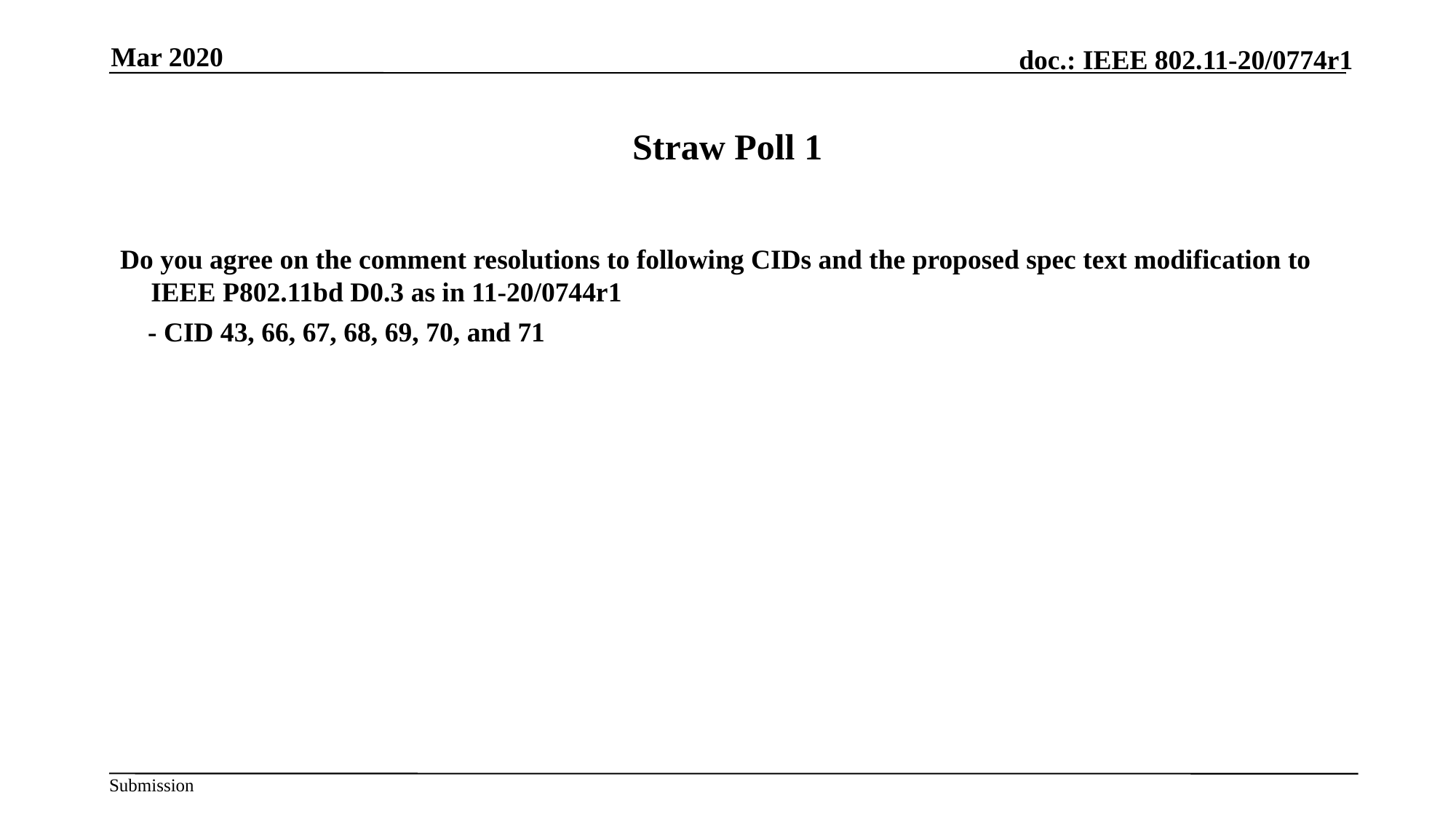

Mar 2020
# Straw Poll 1
Do you agree on the comment resolutions to following CIDs and the proposed spec text modification to IEEE P802.11bd D0.3 as in 11-20/0744r1
    - CID 43, 66, 67, 68, 69, 70, and 71